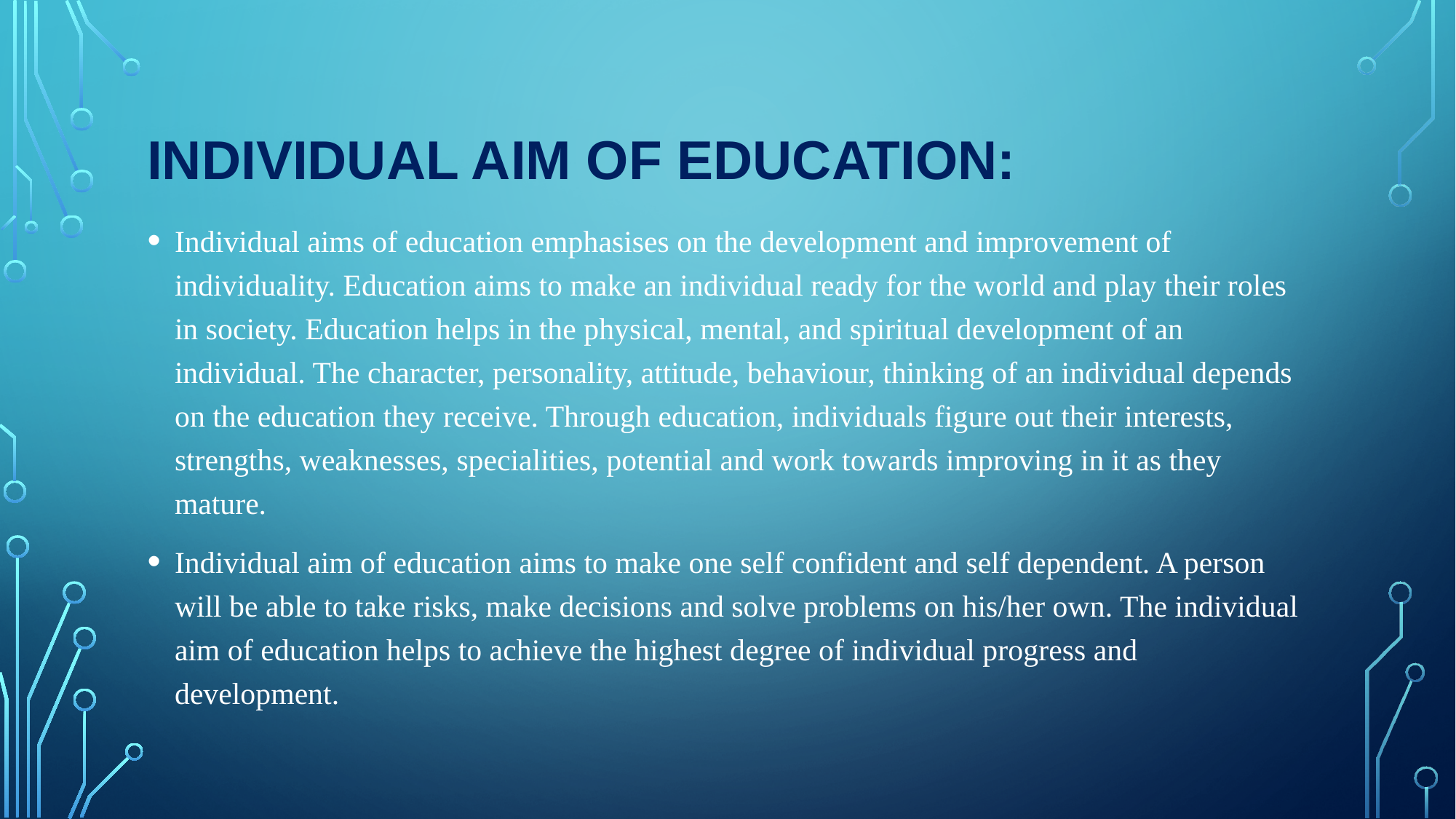

# Individual Aim of Education:
Individual aims of education emphasises on the development and improvement of individuality. Education aims to make an individual ready for the world and play their roles in society. Education helps in the physical, mental, and spiritual development of an individual. The character, personality, attitude, behaviour, thinking of an individual depends on the education they receive. Through education, individuals figure out their interests, strengths, weaknesses, specialities, potential and work towards improving in it as they mature.
Individual aim of education aims to make one self confident and self dependent. A person will be able to take risks, make decisions and solve problems on his/her own. The individual aim of education helps to achieve the highest degree of individual progress and development.